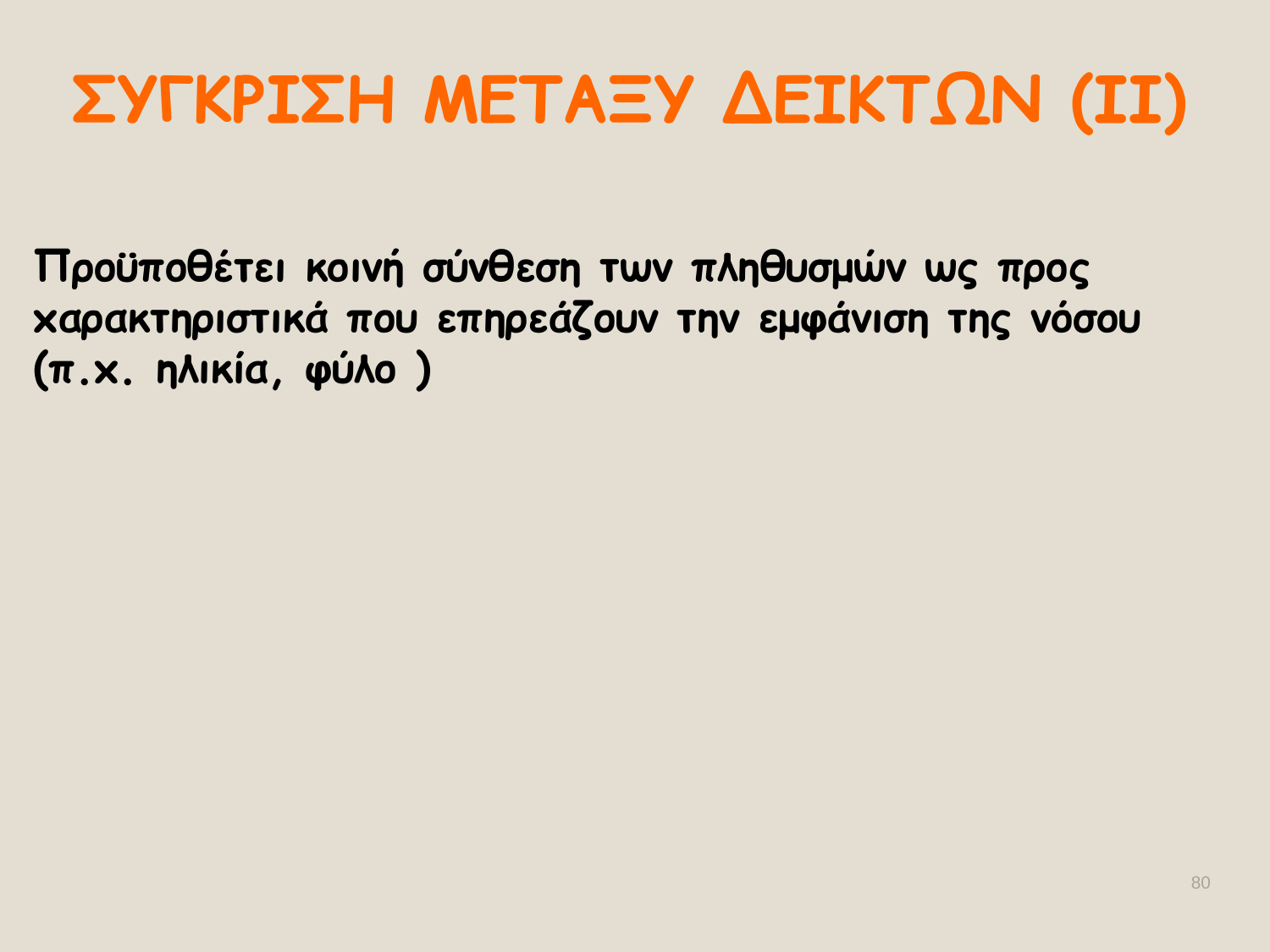

ΣΥΓΚΡΙΣΗ ΜΕΤΑΞΥ ΔΕΙΚΤΩΝ (ΙΙ)
Προϋποθέτει κοινή σύνθεση των πληθυσμών ως προς χαρακτηριστικά που επηρεάζουν την εμφάνιση της νόσου (π.χ. ηλικία, φύλο )
80